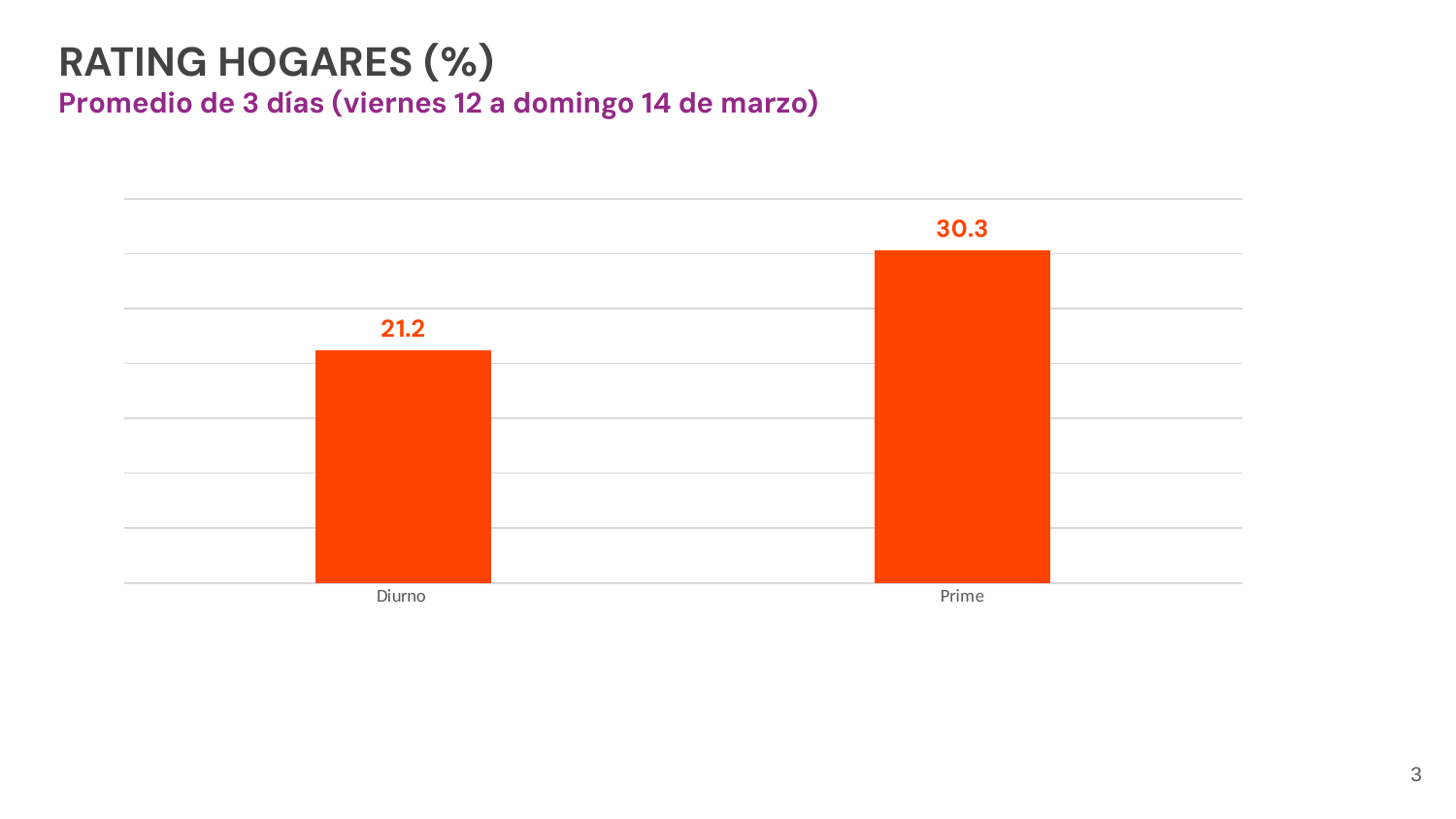

# RATING HOGARES (%) Promedio de 3 días (viernes 12 a domingo 14 de marzo)

### Chart

| Category | Convención Constitucional |
|---|---|
| Diurno  | 21.2 |
| Prime | 30.3 |
3